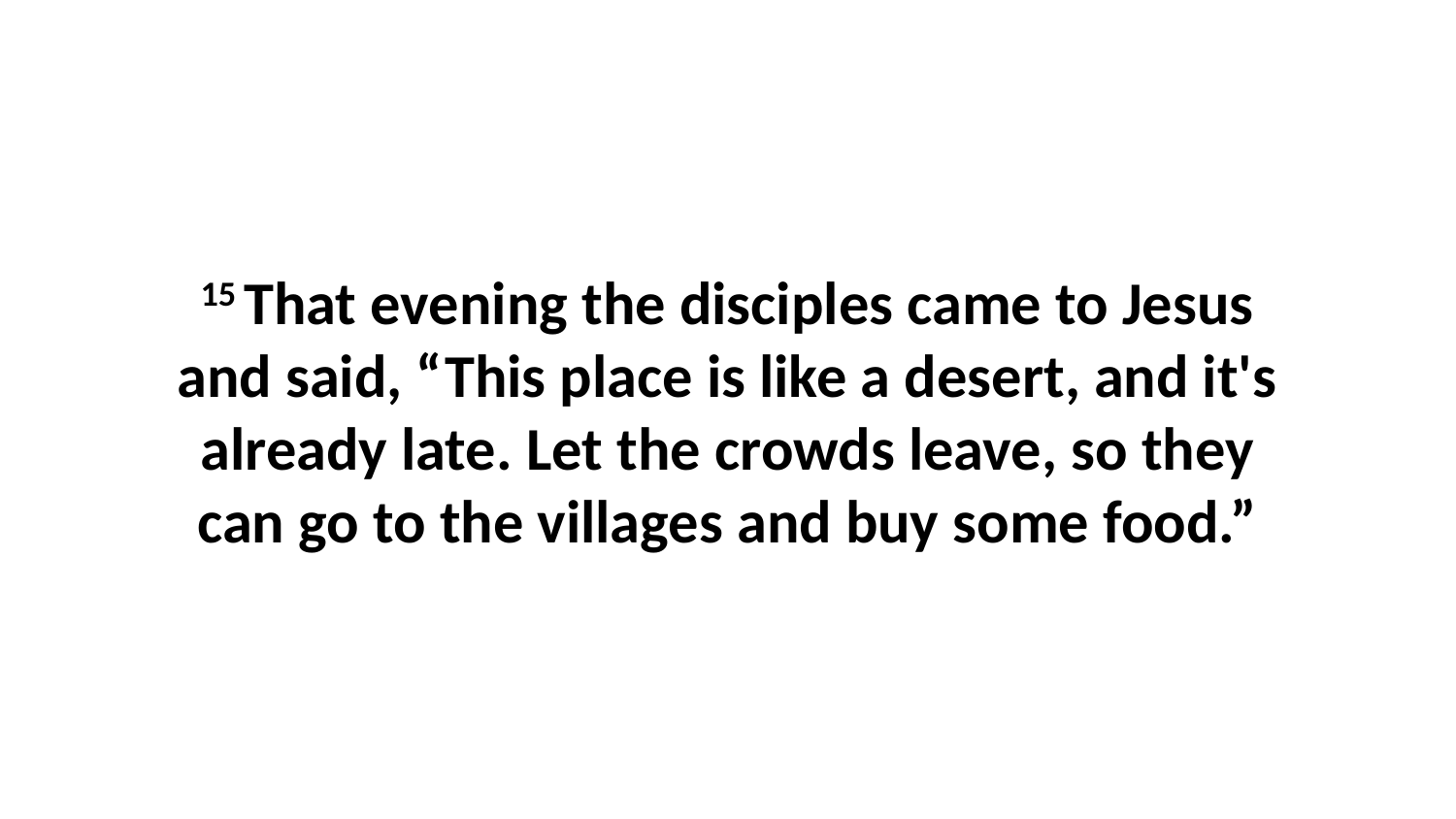

15 That evening the disciples came to Jesus and said, “This place is like a desert, and it's already late. Let the crowds leave, so they can go to the villages and buy some food.”